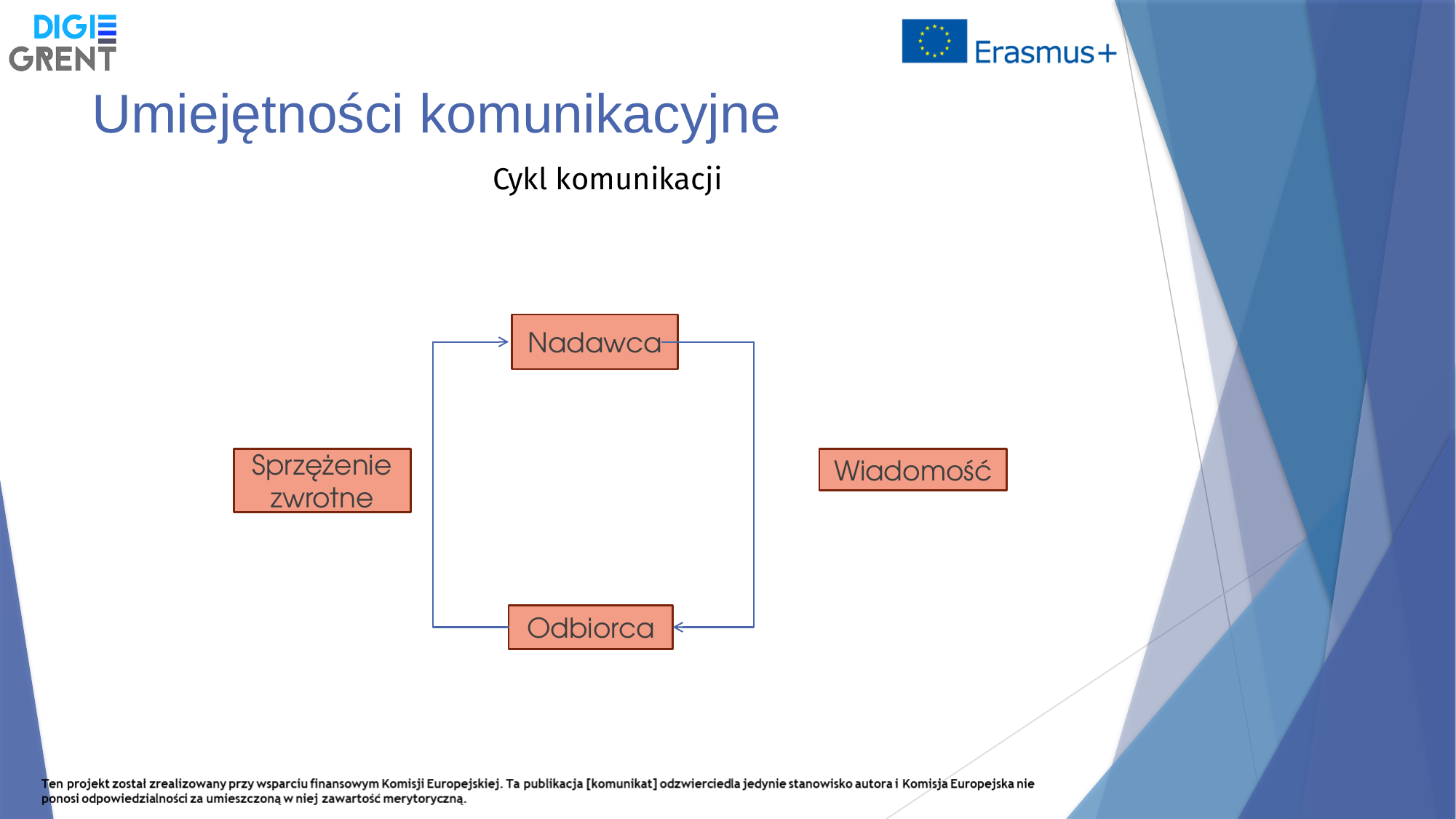

# Umiejętności komunikacyjne
Cykl komunikacji

Nadawca

Sprzężenie zwrotne
Wiadomość

Odbiorca